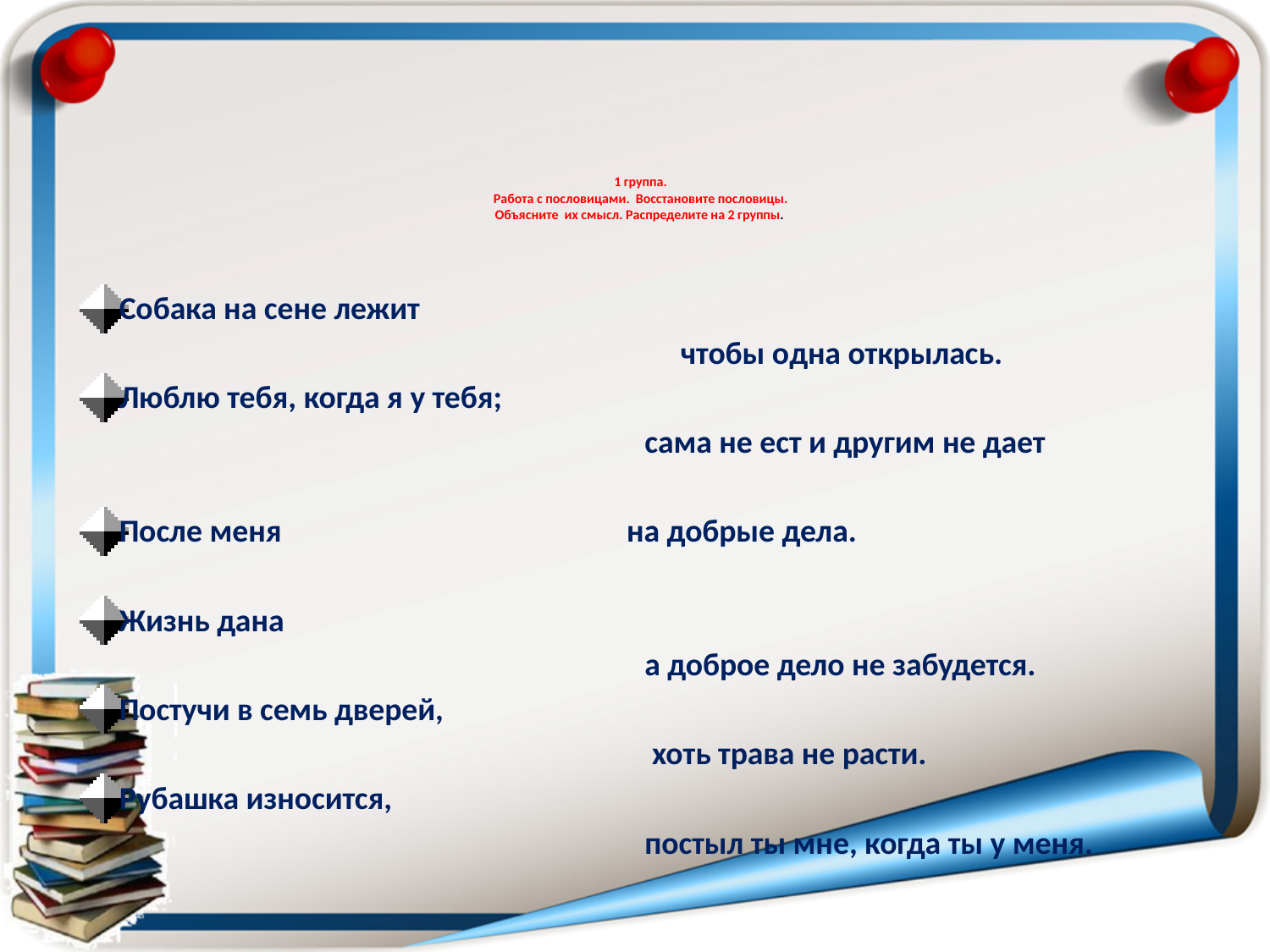

# 1 группа. Работа с пословицами.  Восстановите пословицы. Объясните  их смысл. Распределите на 2 группы.

Собака на сене лежит
                                                                                    чтобы одна открылась.
Люблю тебя, когда я у тебя;
                                                                               сама не ест и другим не дает

После меня                                                на добрые дела.

Жизнь дана
                                                                               а доброе дело не забудется.
Постучи в семь дверей,
                                                                                хоть трава не расти.
Рубашка износится,
                                                                               постыл ты мне, когда ты у меня.